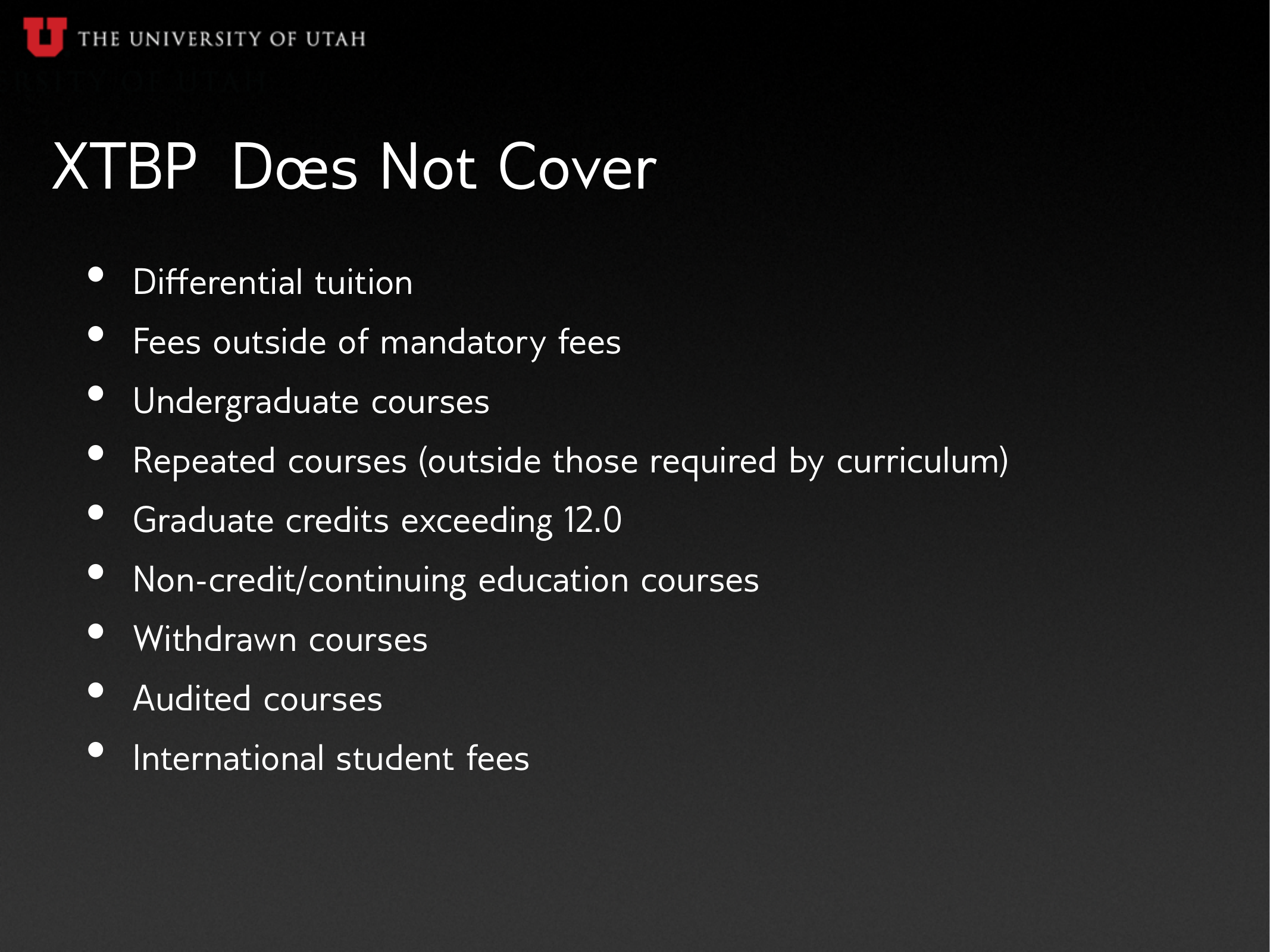

# XTBP Does Not Cover
Differential tuition
Fees outside of mandatory fees
Undergraduate courses
Repeated courses (outside those required by curriculum)
Graduate credits exceeding 12.0
Non-credit/continuing education courses
Withdrawn courses
Audited courses
International student fees